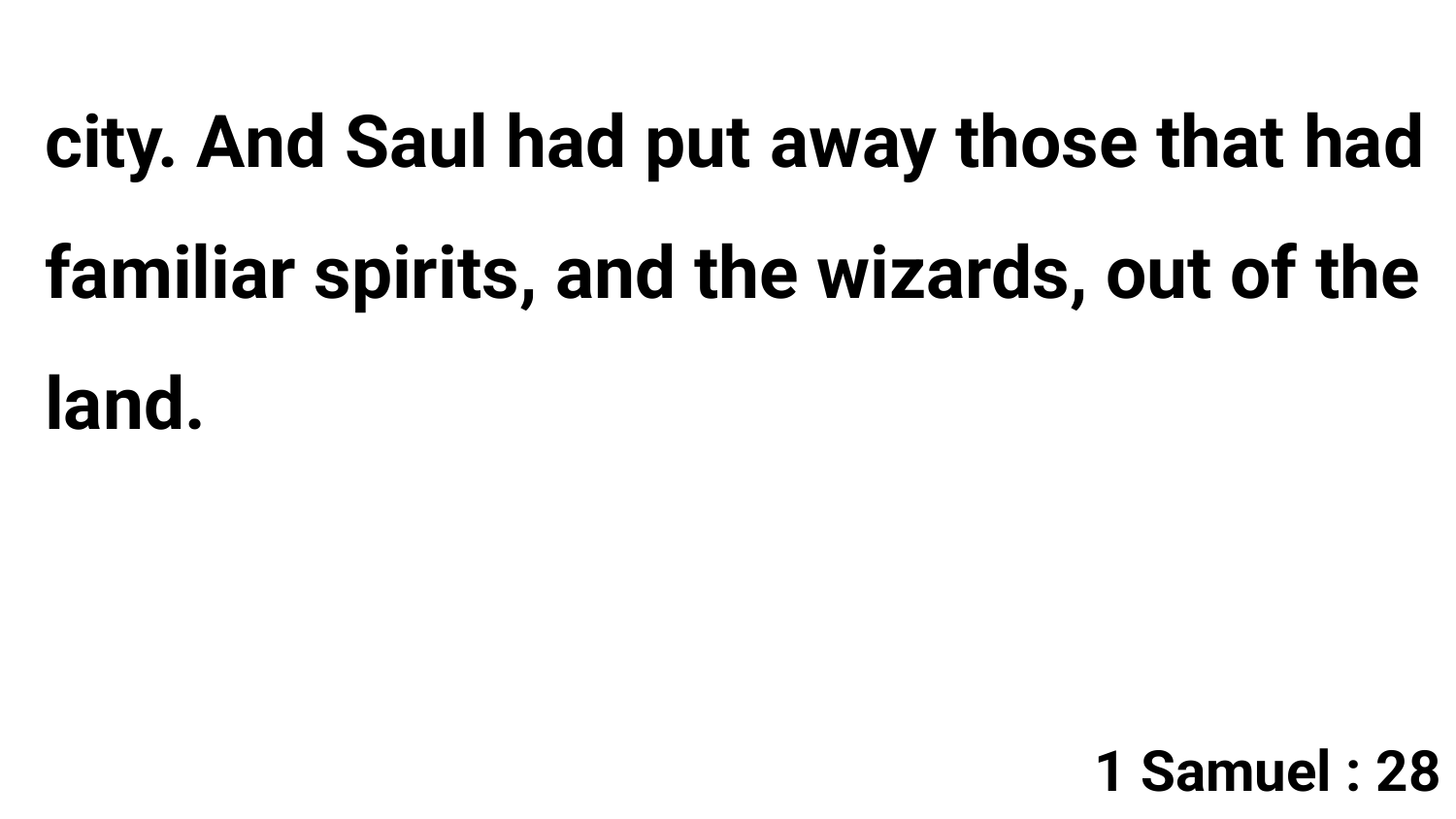

city. And Saul had put away those that had familiar spirits, and the wizards, out of the land.
1 Samuel : 28